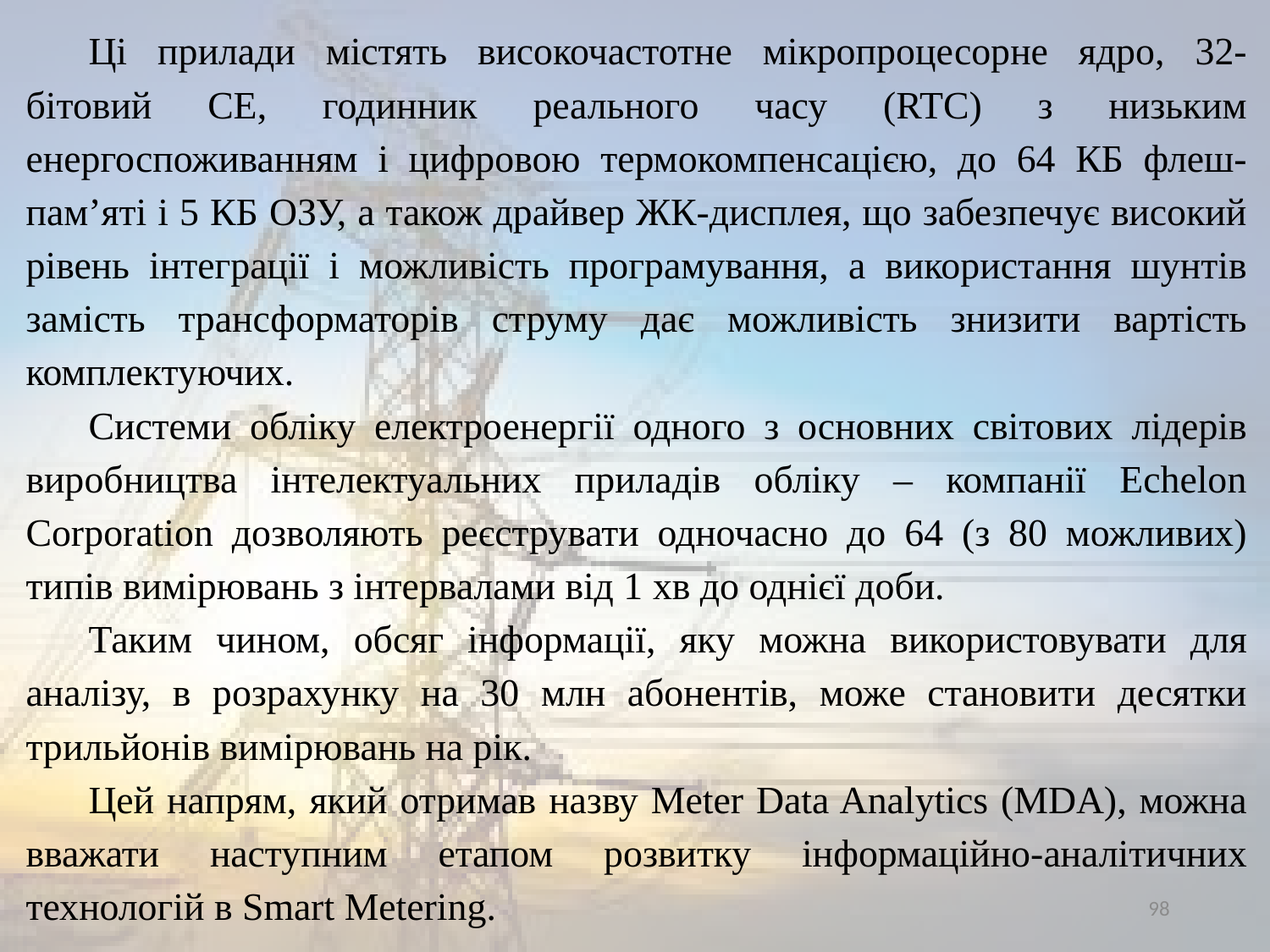

Ці прилади містять високочастотне мікропроцесорне ядро, 32- бітовий СЕ, годинник реального часу (RTC) з низьким енергоспоживанням і цифровою термокомпенсацією, до 64 КБ флеш-пам’яті і 5 КБ ОЗУ, а також драйвер ЖК-дисплея, що забезпечує високий рівень інтеграції і можливість програмування, а використання шунтів замість трансформаторів струму дає можливість знизити вартість комплектуючих.
Системи обліку електроенергії одного з основних світових лідерів виробництва інтелектуальних приладів обліку – компанії Echelon Corporation дозволяють реєструвати одночасно до 64 (з 80 можливих) типів вимірювань з інтервалами від 1 хв до однієї доби.
Таким чином, обсяг інформації, яку можна використовувати для аналізу, в розрахунку на 30 млн абонентів, може становити десятки трильйонів вимірювань на рік.
Цей напрям, який отримав назву Meter Data Analytics (MDA), можна вважати наступним етапом розвитку інформаційно-аналітичних технологій в Smart Metering.
98